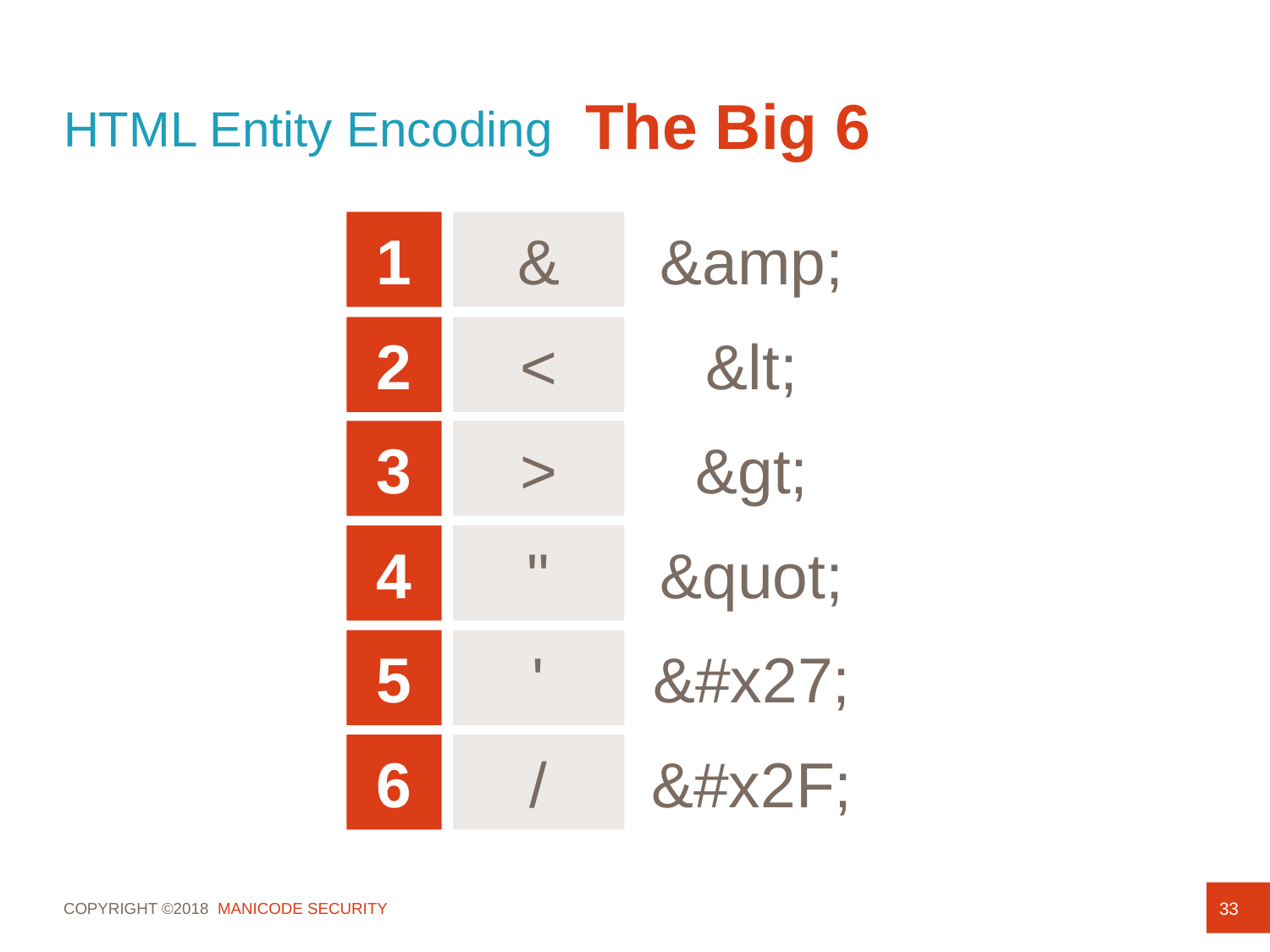

# HTML Entity Encoding
The Big 6
1
&
&amp;
2
<
&lt;
3
>
&gt;
4
"
&quot;
5
'
&#x27;
6
/
&#x2F;
33